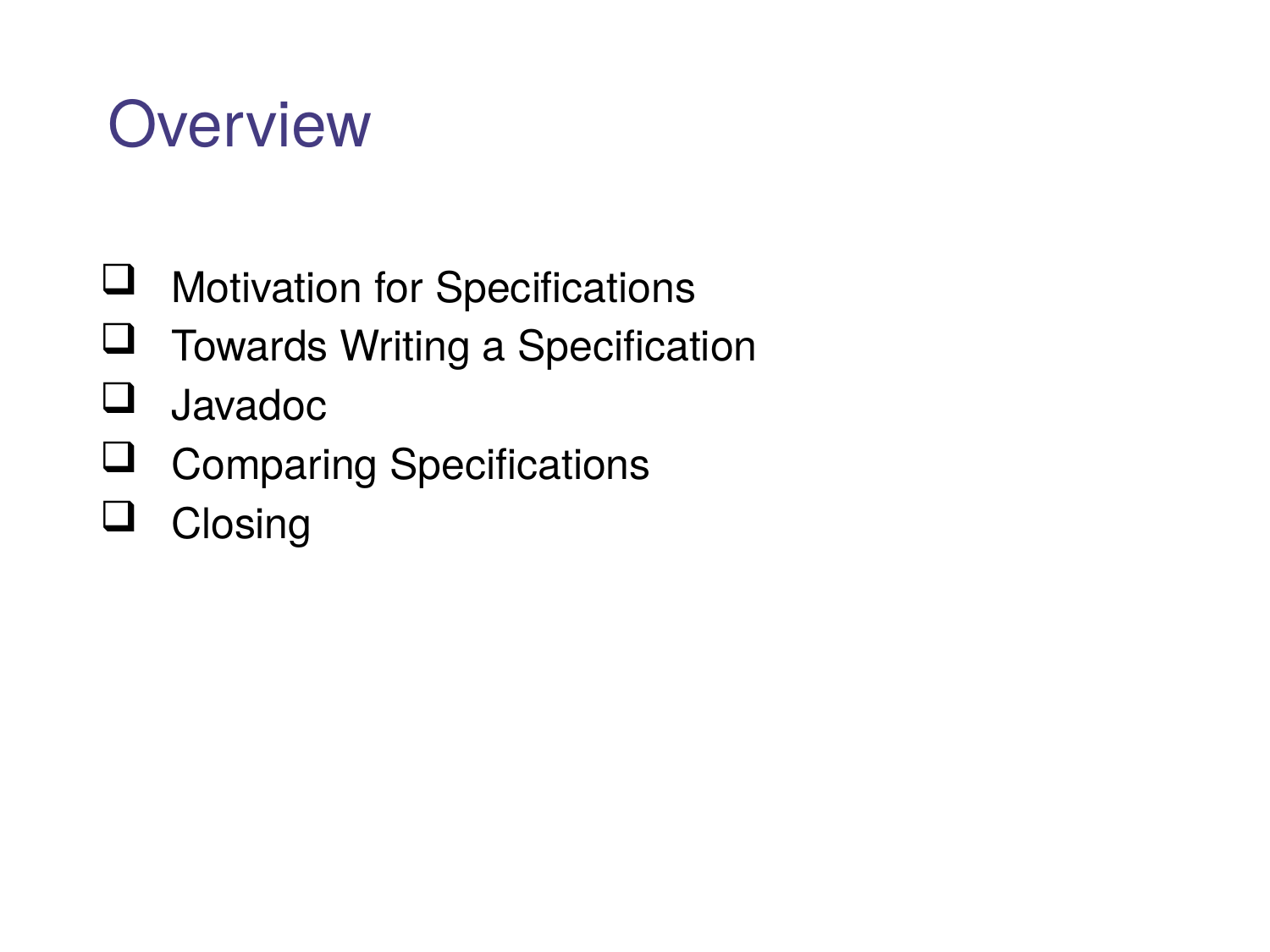

# Overview
  Motivation for Specifications
  Towards Writing a Specification
  Javadoc
  Comparing Specifications
  Closing